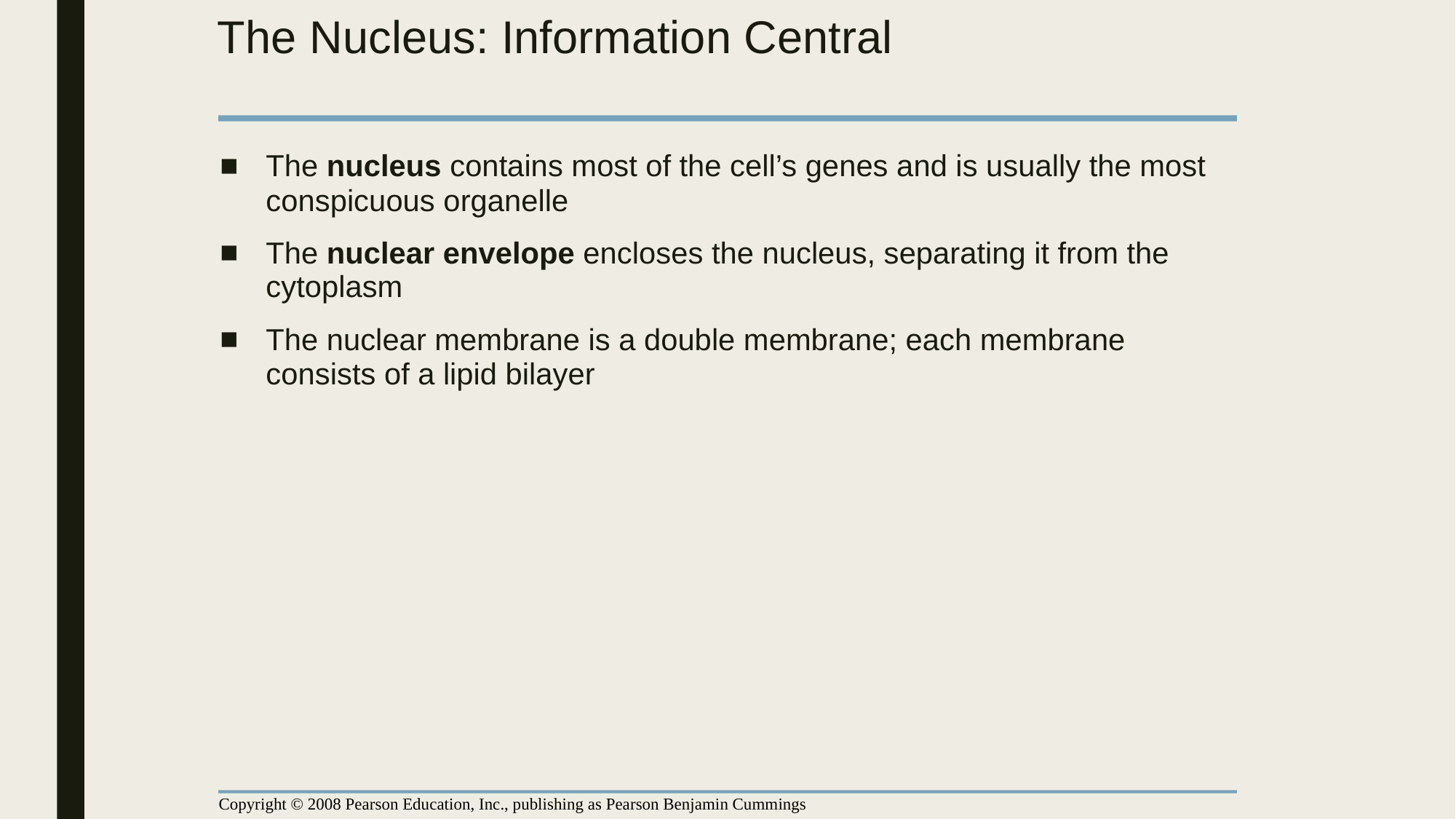

# The Nucleus: Information Central

The nucleus contains most of the cell’s genes and is usually the most conspicuous organelle
The nuclear envelope encloses the nucleus, separating it from the cytoplasm
The nuclear membrane is a double membrane; each membrane consists of a lipid bilayer

Copyright © 2008 Pearson Education, Inc., publishing as Pearson Benjamin Cummings